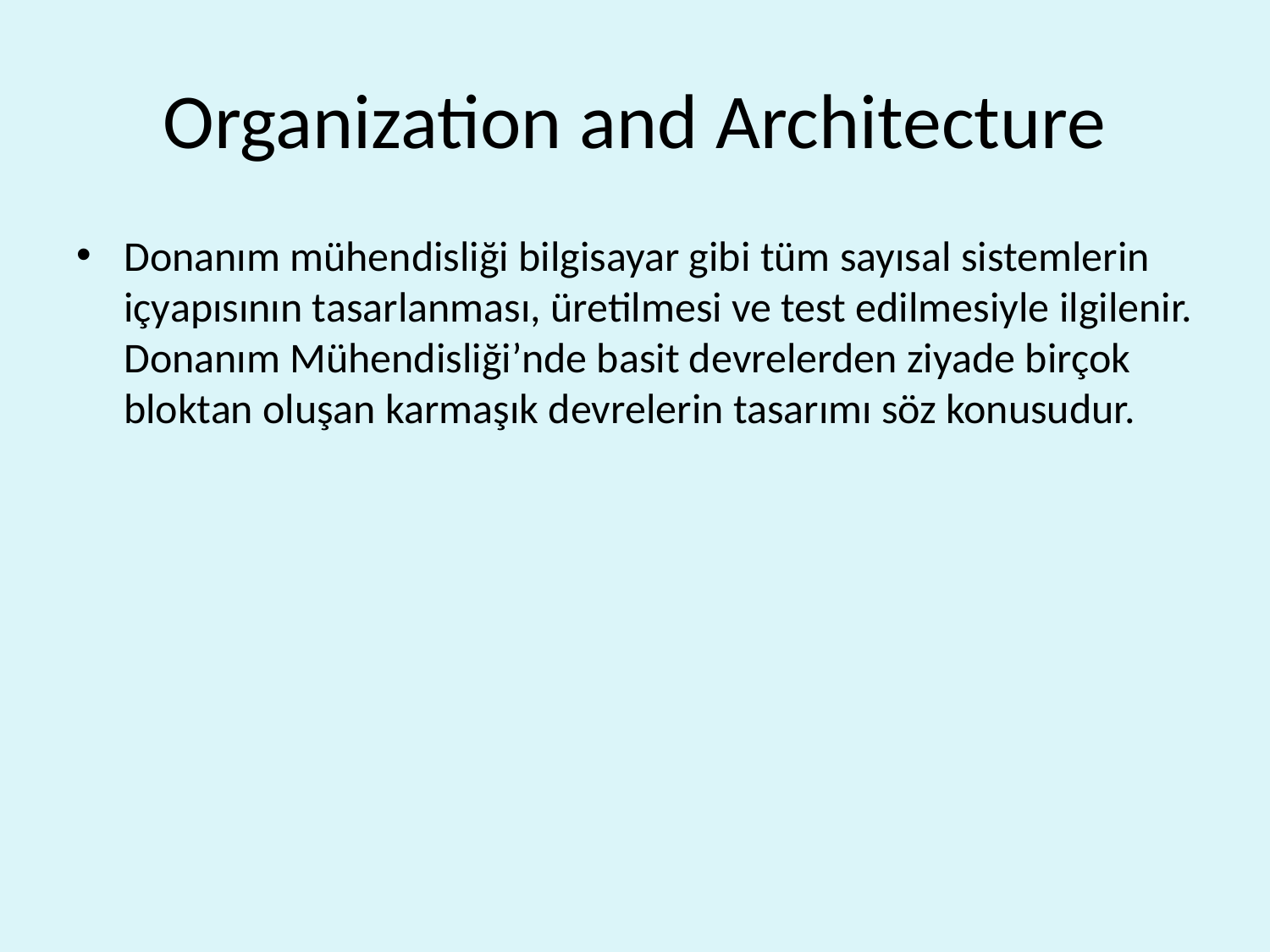

# Organization and Architecture
Donanım mühendisliği bilgisayar gibi tüm sayısal sistemlerin içyapısının tasarlanması, üretilmesi ve test edilmesiyle ilgilenir. Donanım Mühendisliği’nde basit devrelerden ziyade birçok bloktan oluşan karmaşık devrelerin tasarımı söz konusudur.